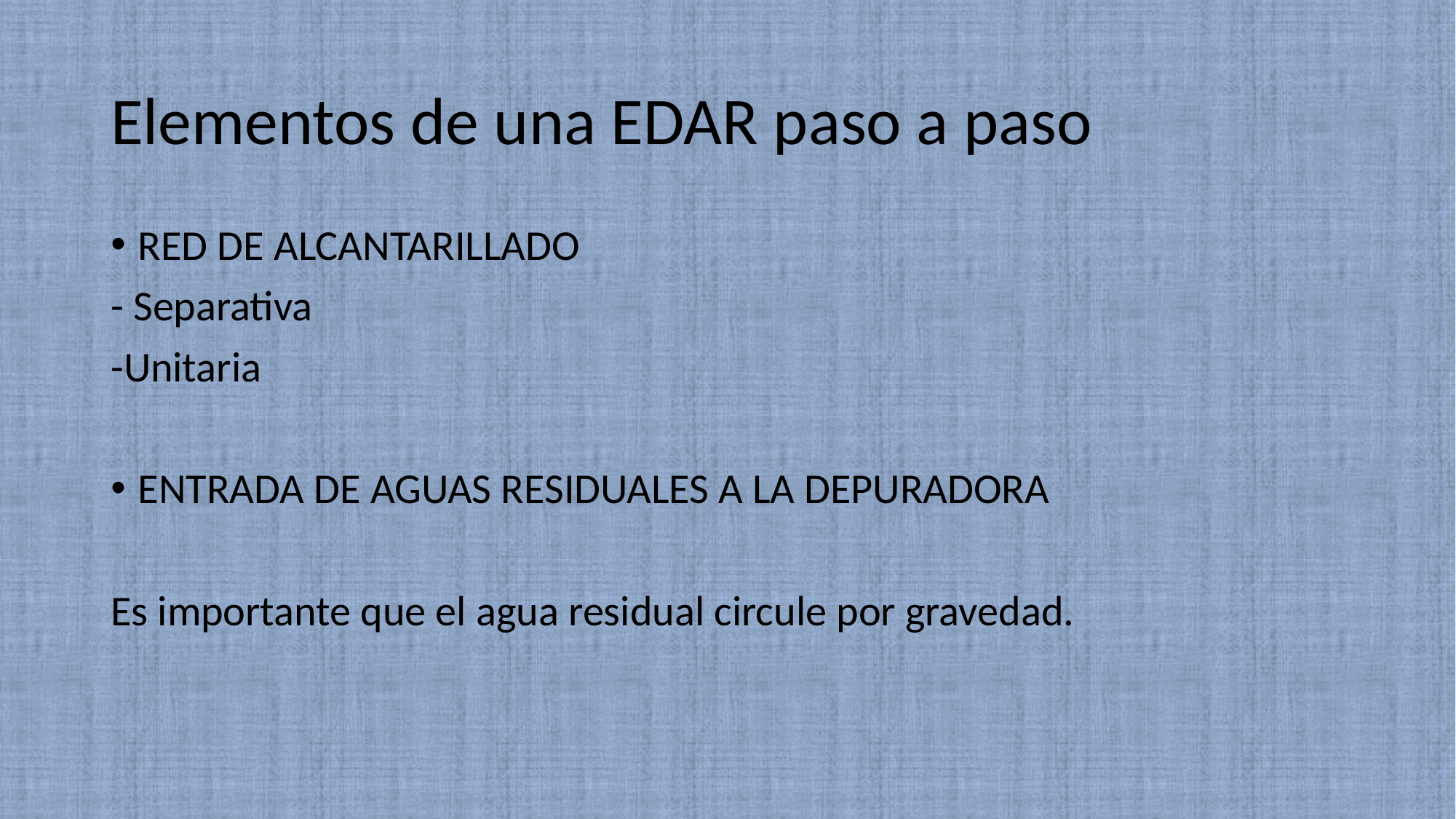

Elementos de una EDAR paso a paso
RED DE ALCANTARILLADO
- Separativa
-Unitaria

ENTRADA DE AGUAS RESIDUALES A LA DEPURADORA

Es importante que el agua residual circule por gravedad.